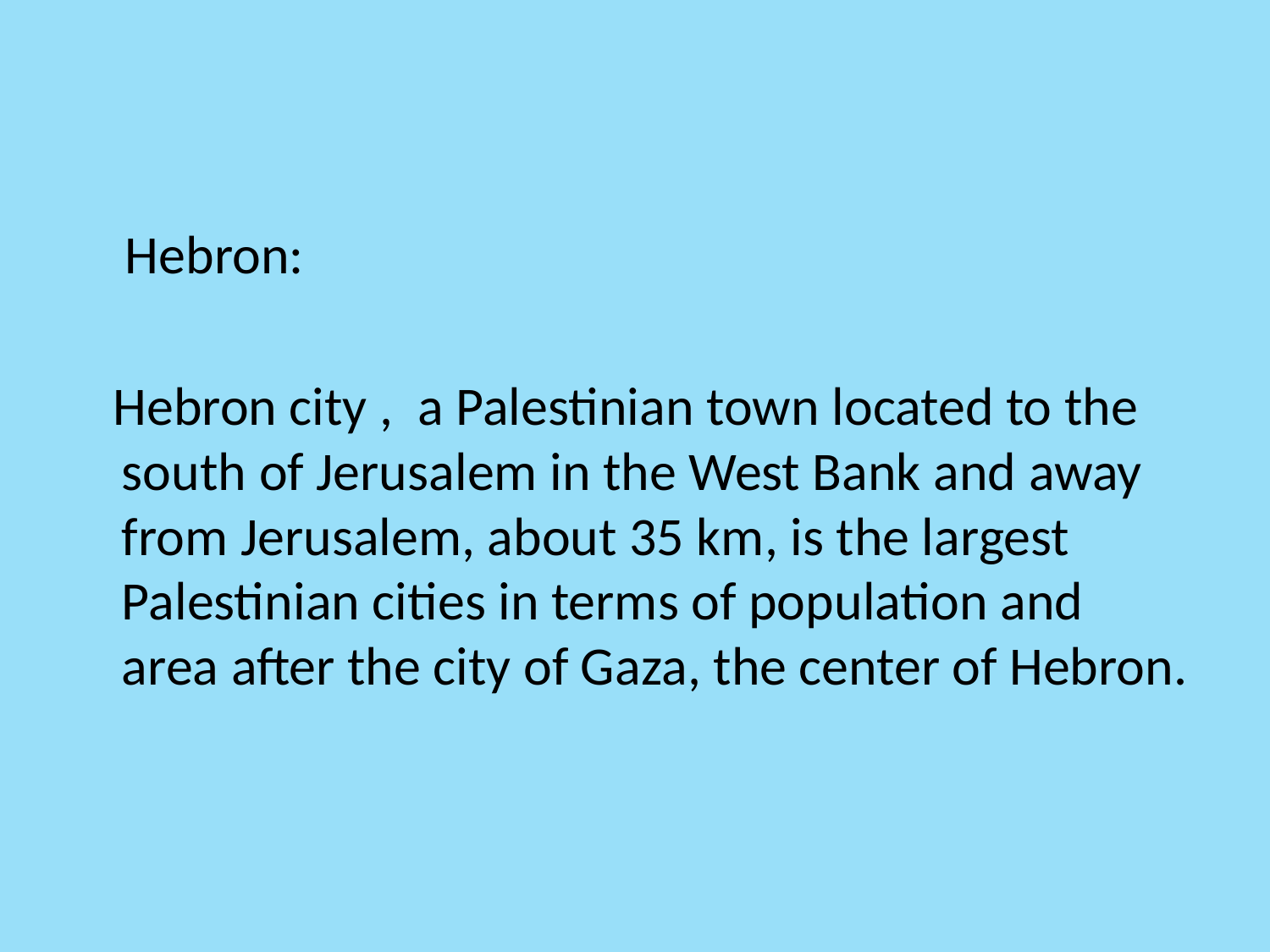

#

    Hebron:

   Hebron city ,  a Palestinian town located to the south of Jerusalem in the West Bank and away from Jerusalem, about 35 km, is the largest Palestinian cities in terms of population and area after the city of Gaza, the center of Hebron.